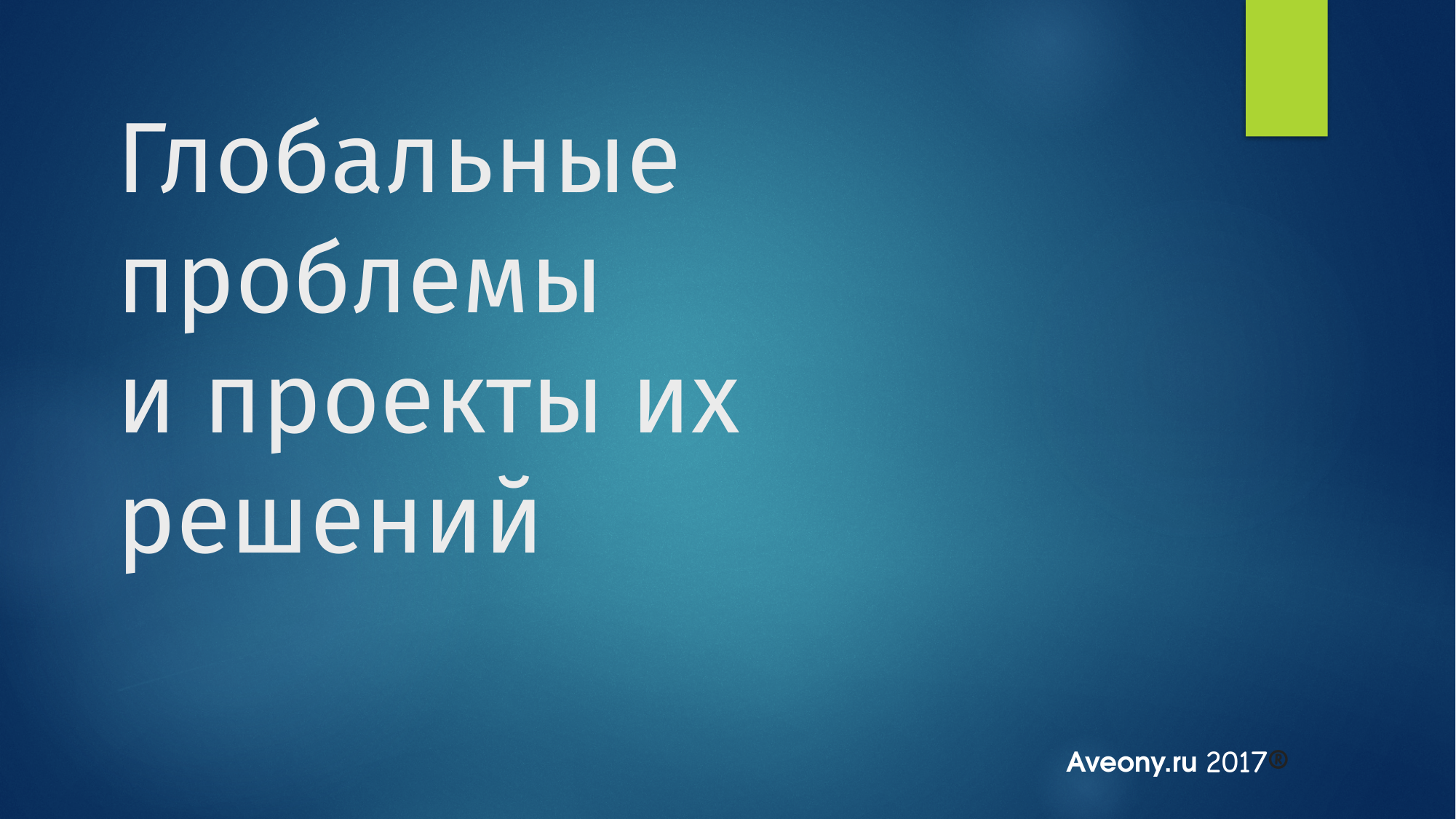

# Глобальные проблемы и проекты их решений
Aveony.ru 2017®